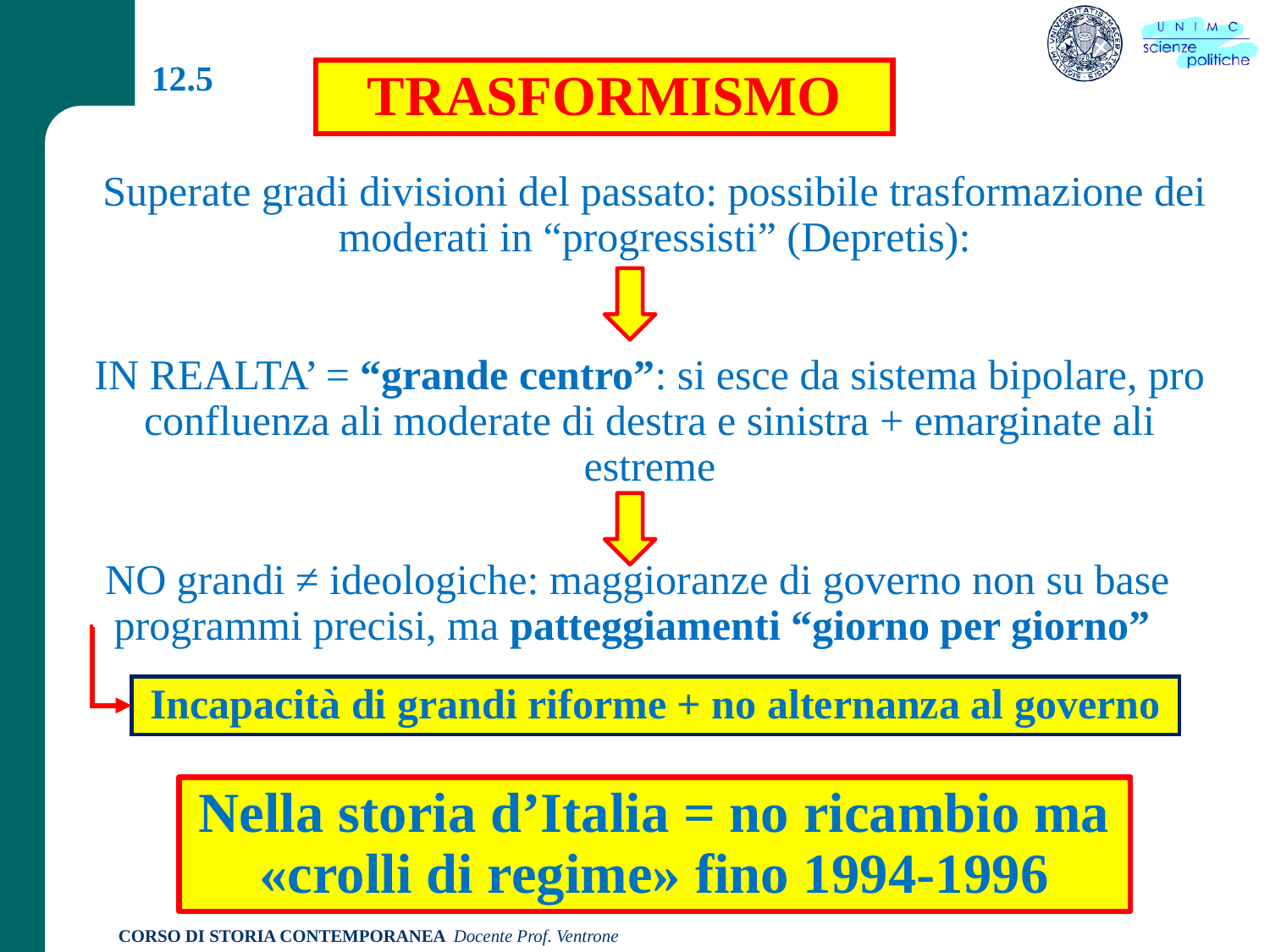

12.5
TRASFORMISMO
Superate gradi divisioni del passato: possibile trasformazione dei moderati in “progressisti” (Depretis):

IN REALTA’ = “grande centro”: si esce da sistema bipolare, pro confluenza ali moderate di destra e sinistra + emarginate ali estreme

NO grandi ≠ ideologiche: maggioranze di governo non su base programmi precisi, ma patteggiamenti “giorno per giorno”
Incapacità di grandi riforme + no alternanza al governo
Nella storia d’Italia = no ricambio ma «crolli di regime» fino 1994-1996